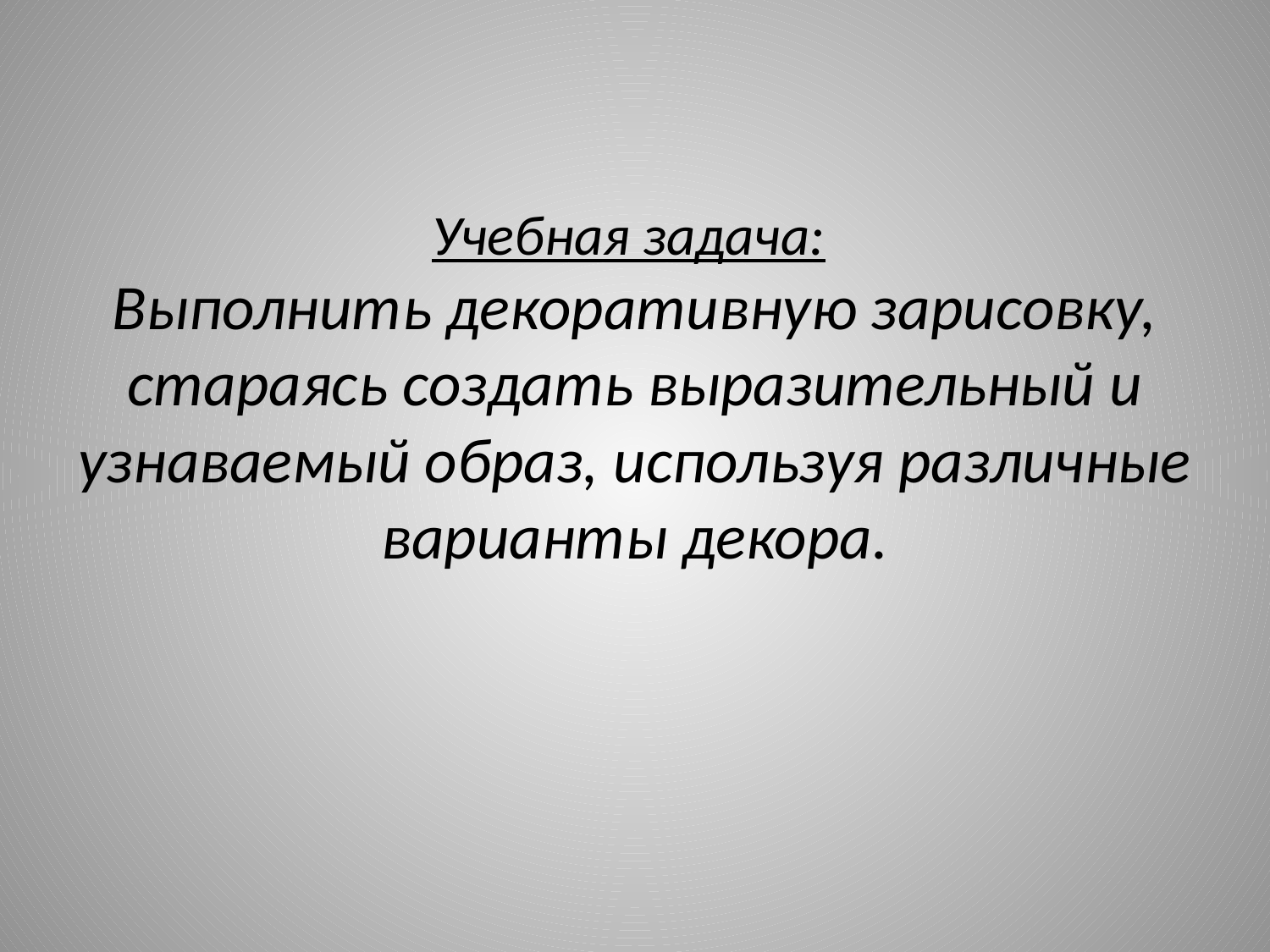

# Учебная задача: Выполнить декоративную зарисовку, стараясь создать выразительный и узнаваемый образ, используя различные варианты декора.